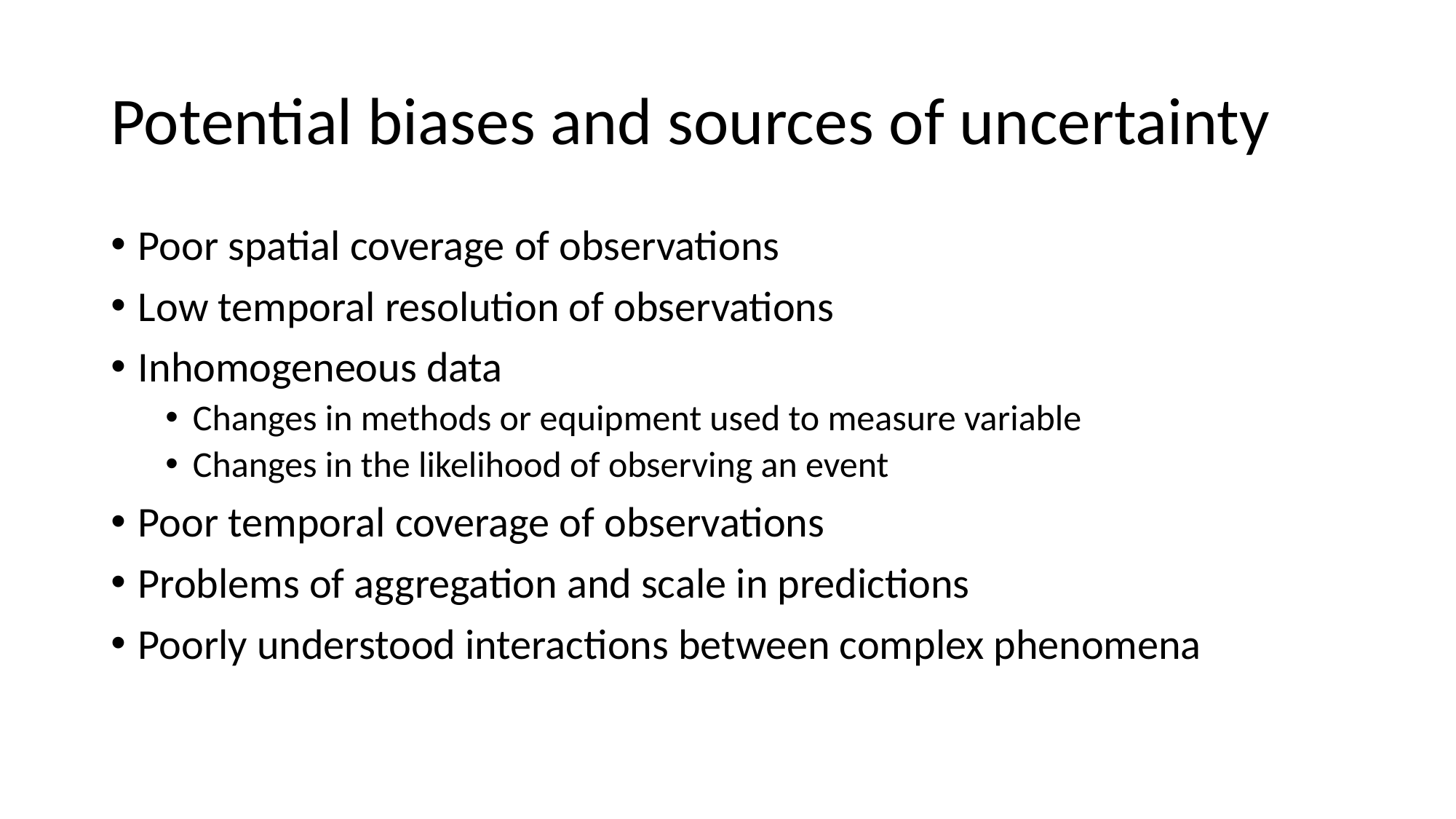

# Potential biases and sources of uncertainty
Poor spatial coverage of observations
Low temporal resolution of observations
Inhomogeneous data
Changes in methods or equipment used to measure variable
Changes in the likelihood of observing an event
Poor temporal coverage of observations
Problems of aggregation and scale in predictions
Poorly understood interactions between complex phenomena